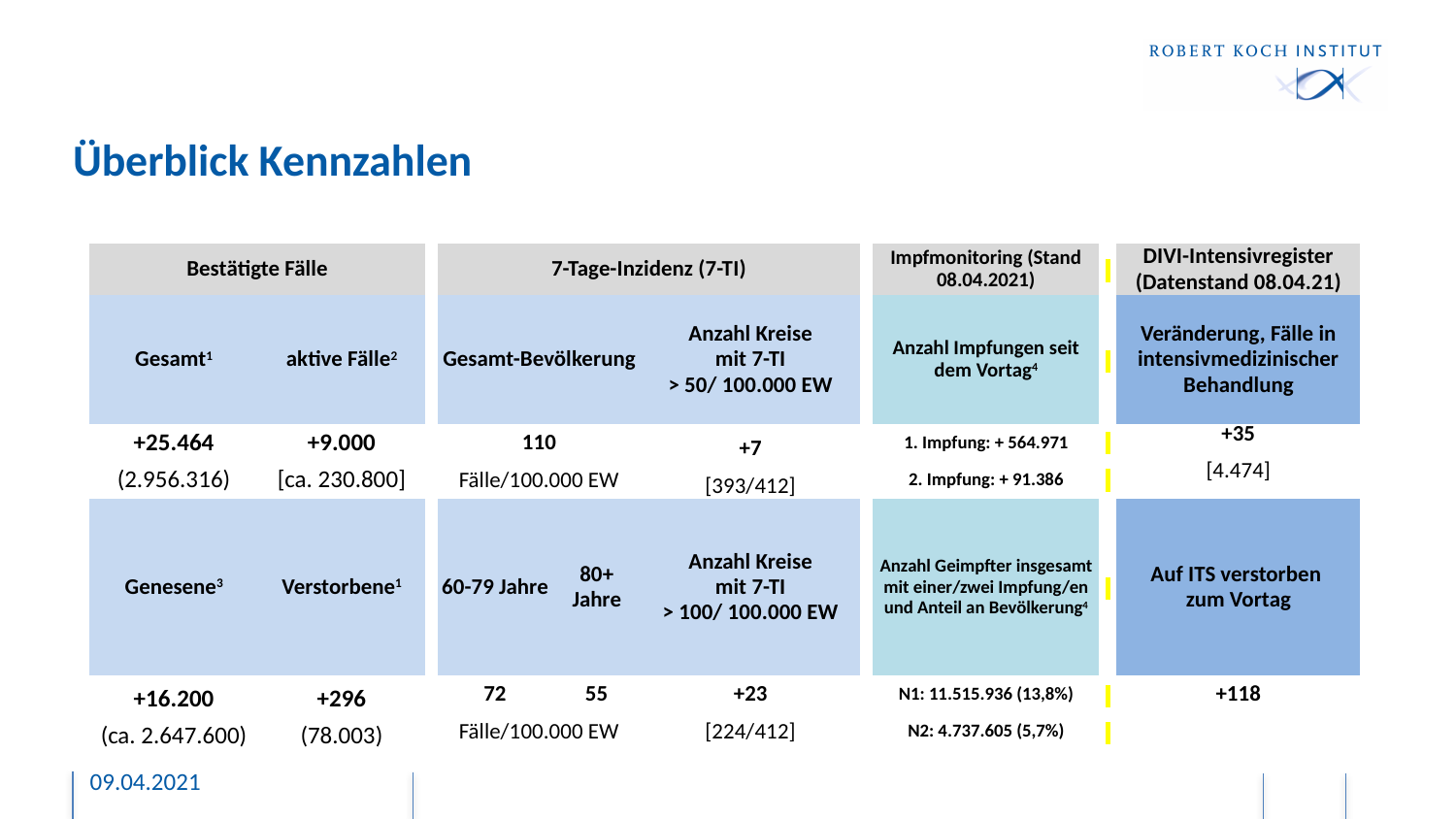

# Überblick Kennzahlen
| Bestätigte Fälle |  |  | 7-Tage-Inzidenz (7-TI) |  |  |  | Impfmonitoring (Stand 08.04.2021) |  | DIVI-Intensivregister (Datenstand 08.04.21) |
| --- | --- | --- | --- | --- | --- | --- | --- | --- | --- |
| Gesamt1 | aktive Fälle2 |  | Gesamt-Bevölkerung |  | Anzahl Kreise mit 7-TI > 50/ 100.000 EW |  | Anzahl Impfungen seit dem Vortag4 |  | Veränderung, Fälle in intensivmedizinischer Behandlung |
| +25.464 | +9.000 |  | 110 |  | +7 |  | 1. Impfung: + 564.971 |  | +35 |
| (2.956.316) | [ca. 230.800] |  | Fälle/100.000 EW |  | [393/412] |  | 2. Impfung: + 91.386 |  | [4.474] |
| Genesene3 | Verstorbene1 |  | 60-79 Jahre | 80+ Jahre | Anzahl Kreise mit 7-TI > 100/ 100.000 EW |  | Anzahl Geimpfter insgesamt mit einer/zwei Impfung/en und Anteil an Bevölkerung4 |  | Auf ITS verstorben zum Vortag |
| +16.200 | +296 |  | 72 | 55 | +23 |  | N1: 11.515.936 (13,8%) |  | +118 |
| (ca. 2.647.600) | (78.003) |  | Fälle/100.000 EW |  | [224/412] |  | N2: 4.737.605 (5,7%) |  |  |
09.04.2021